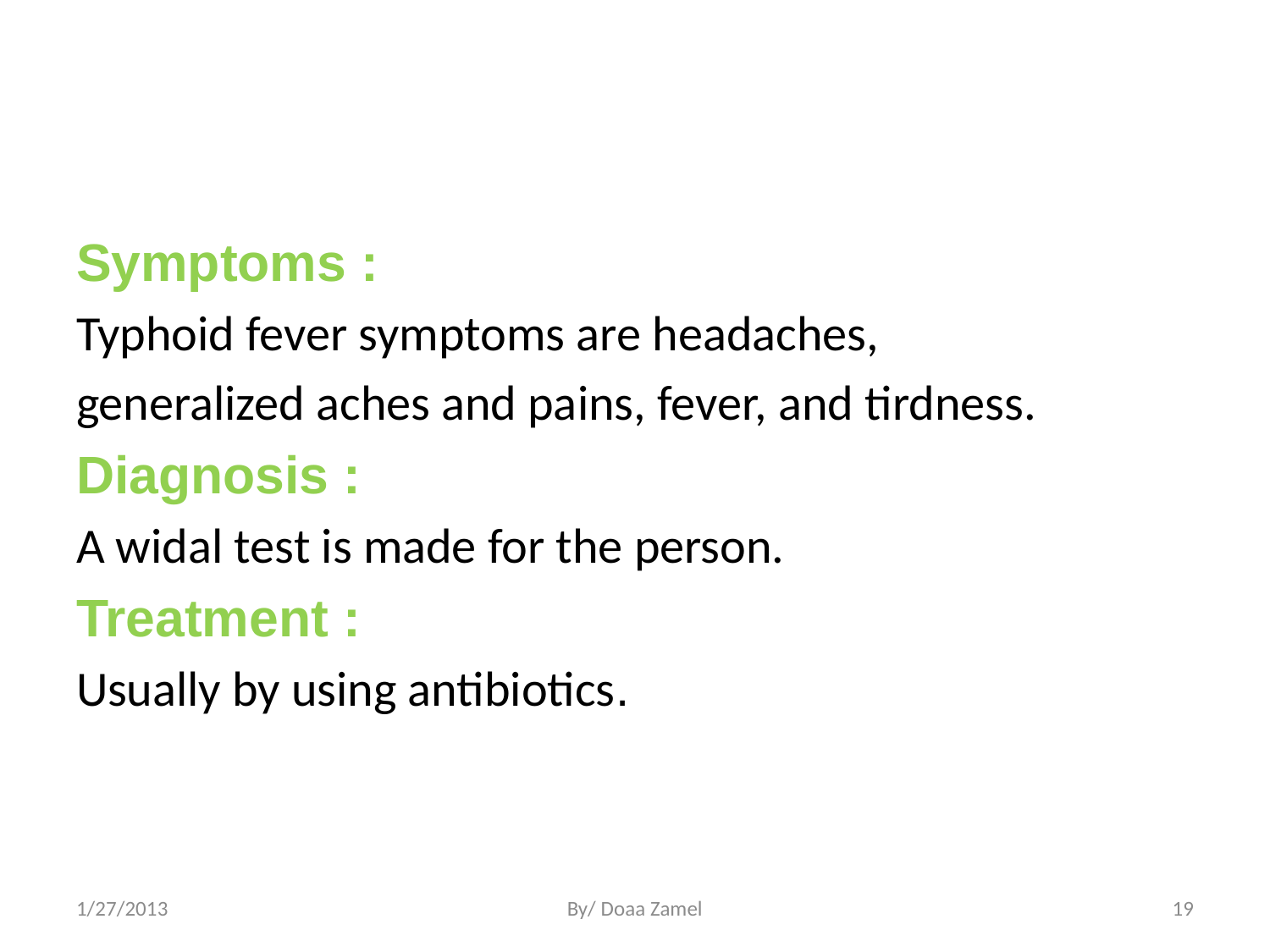

Symptoms :
Typhoid fever symptoms are headaches,
generalized aches and pains, fever, and tirdness.
Diagnosis :
A widal test is made for the person.
Treatment :
Usually by using antibiotics.

1/27/2013
By/ Doaa Zamel
19